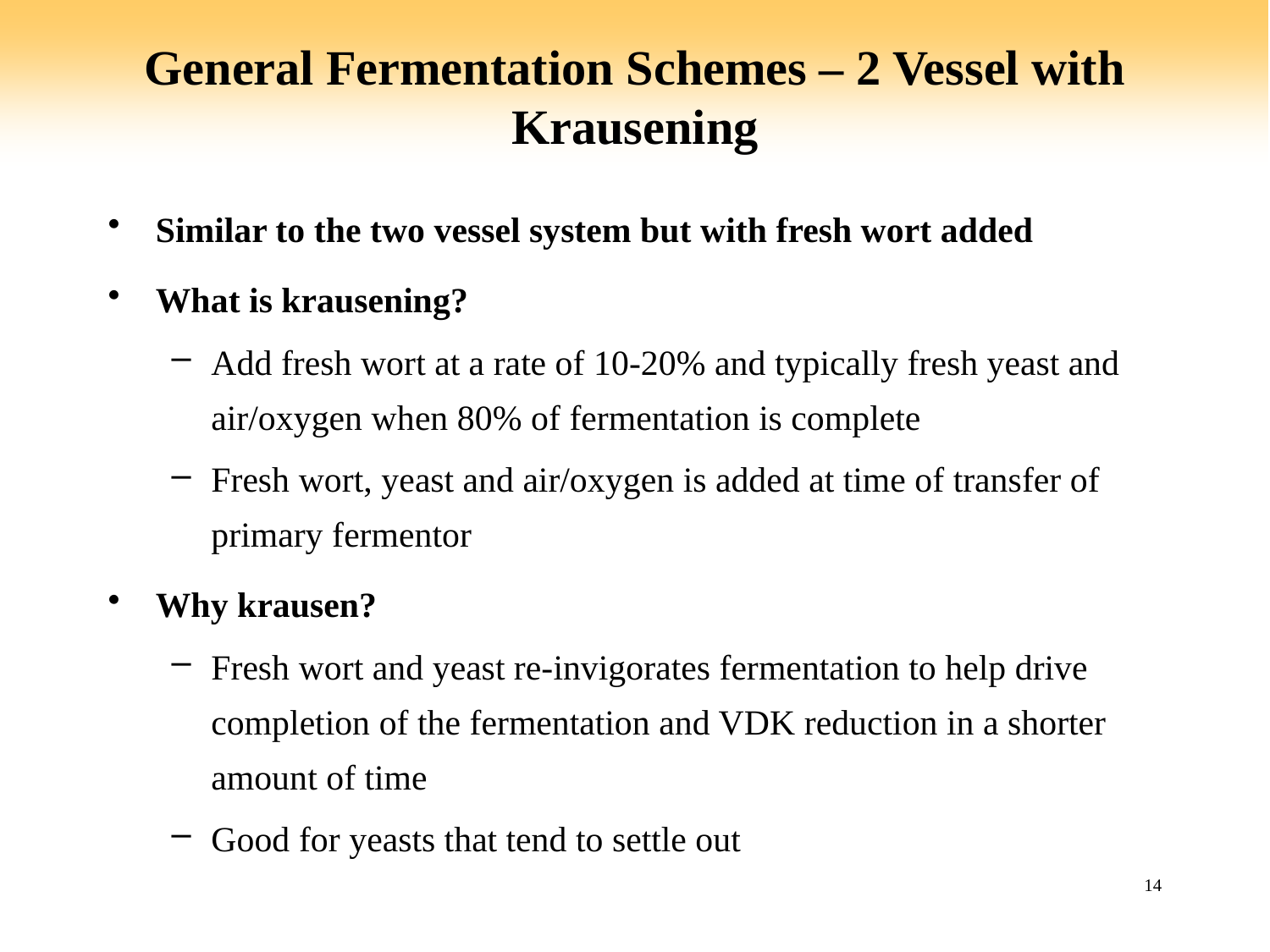

# General Fermentation Schemes – 2 Vessel with Krausening
Similar to the two vessel system but with fresh wort added
What is krausening?
Add fresh wort at a rate of 10-20% and typically fresh yeast and air/oxygen when 80% of fermentation is complete
Fresh wort, yeast and air/oxygen is added at time of transfer of primary fermentor
Why krausen?
Fresh wort and yeast re-invigorates fermentation to help drive completion of the fermentation and VDK reduction in a shorter amount of time
Good for yeasts that tend to settle out
14